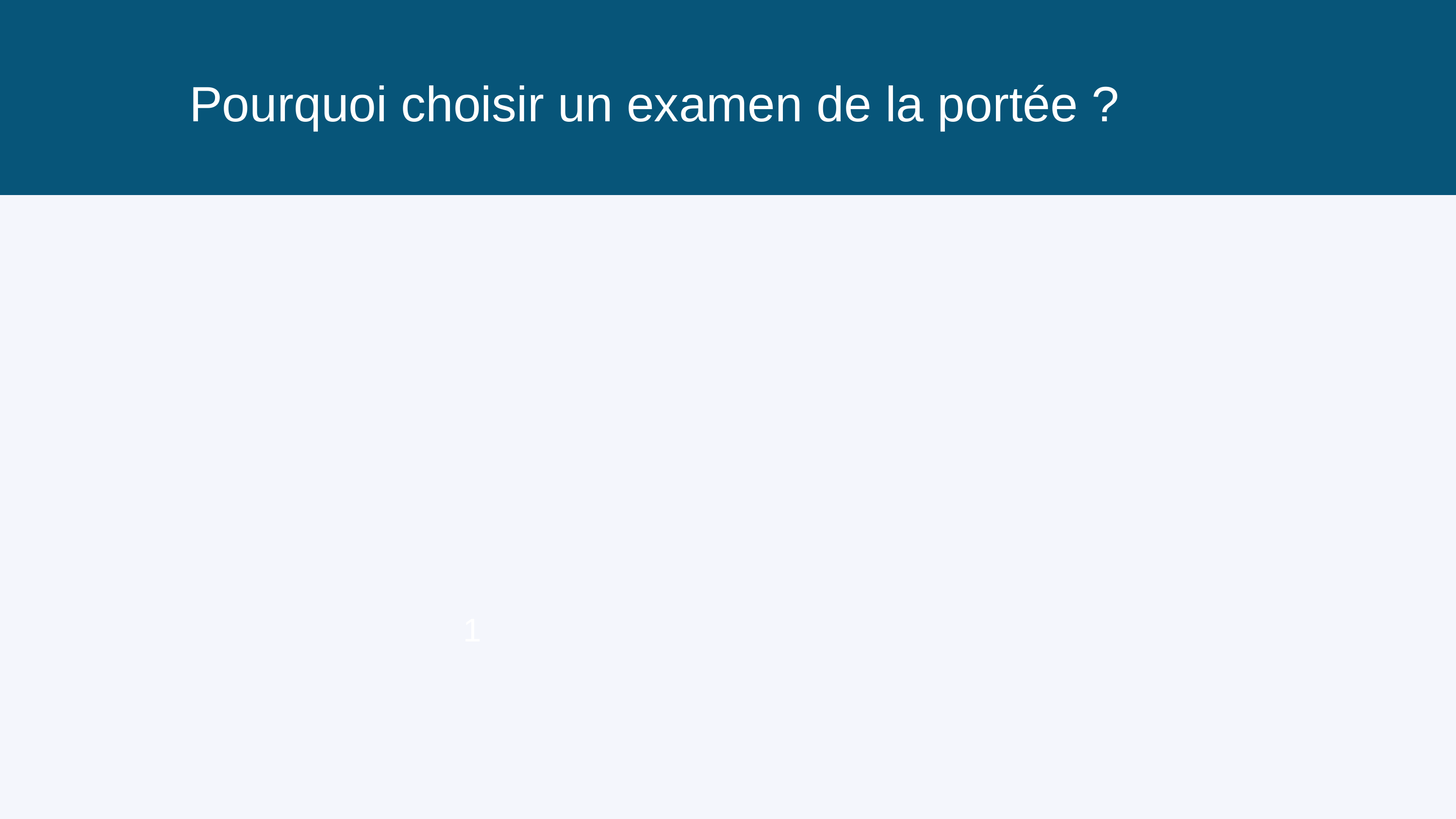

Pourquoi choisir un examen de la portée ?
1